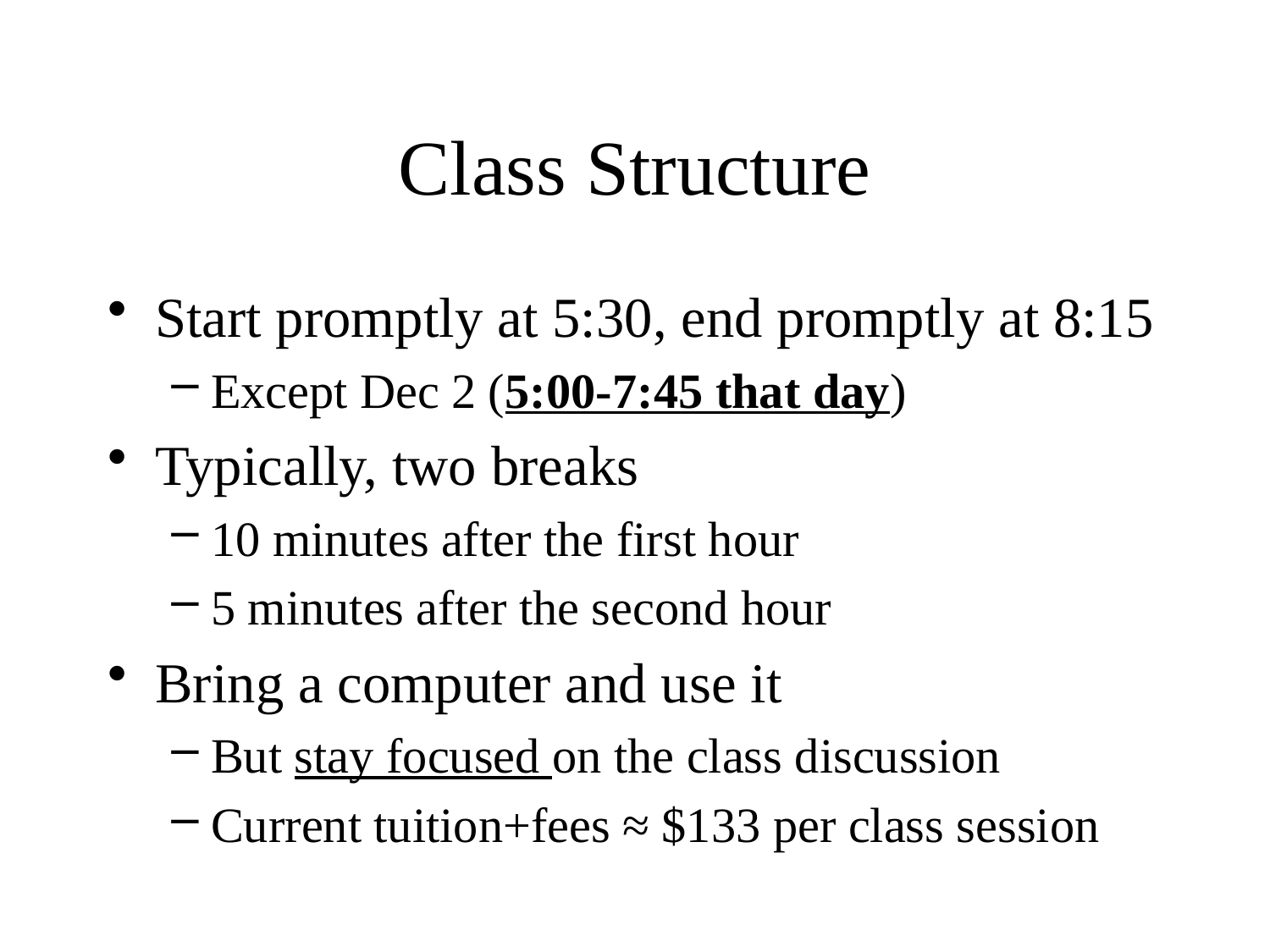

# Class Structure
Start promptly at 5:30, end promptly at 8:15
Except Dec 2 (5:00-7:45 that day)
Typically, two breaks
10 minutes after the first hour
5 minutes after the second hour
Bring a computer and use it
But stay focused on the class discussion
Current tuition+fees ≈ $133 per class session